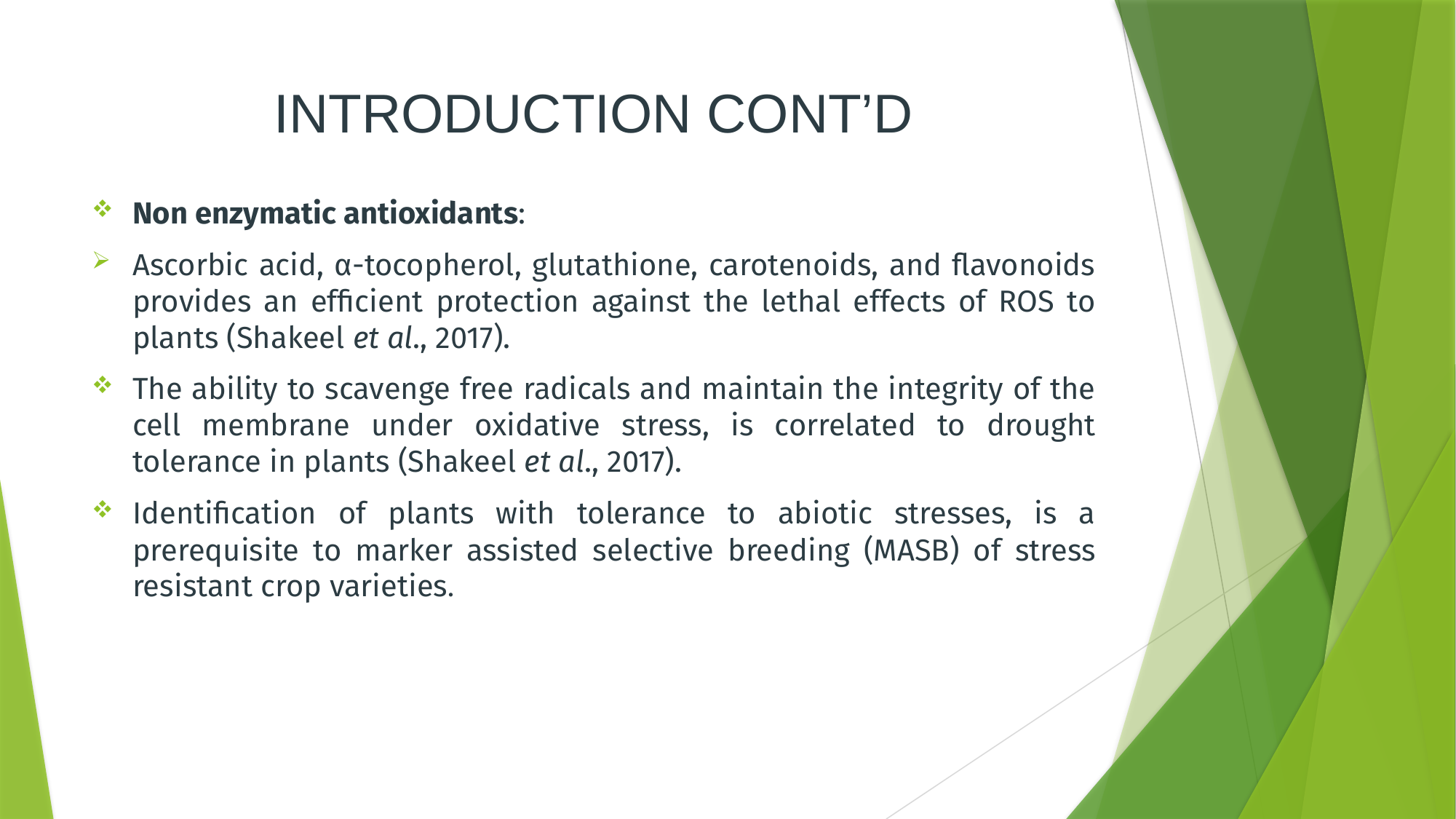

# INTRODUCTION CONT’D
Non enzymatic antioxidants:
Ascorbic acid, α-tocopherol, glutathione, carotenoids, and flavonoids provides an efficient protection against the lethal effects of ROS to plants (Shakeel et al., 2017).
The ability to scavenge free radicals and maintain the integrity of the cell membrane under oxidative stress, is correlated to drought tolerance in plants (Shakeel et al., 2017).
Identification of plants with tolerance to abiotic stresses, is a prerequisite to marker assisted selective breeding (MASB) of stress resistant crop varieties.